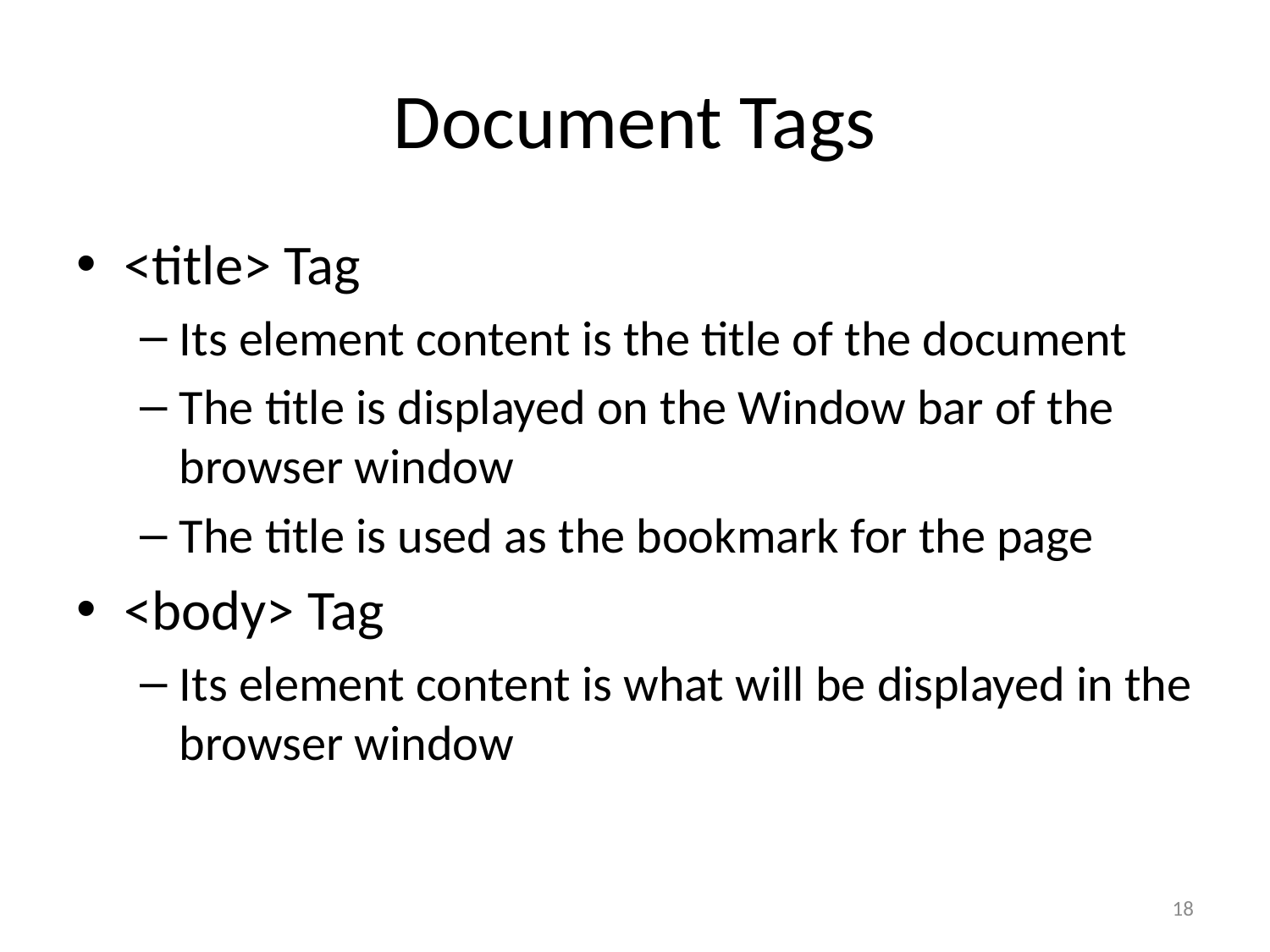

# Document Tags
<title> Tag
Its element content is the title of the document
The title is displayed on the Window bar of the browser window
The title is used as the bookmark for the page
<body> Tag
Its element content is what will be displayed in the browser window

18